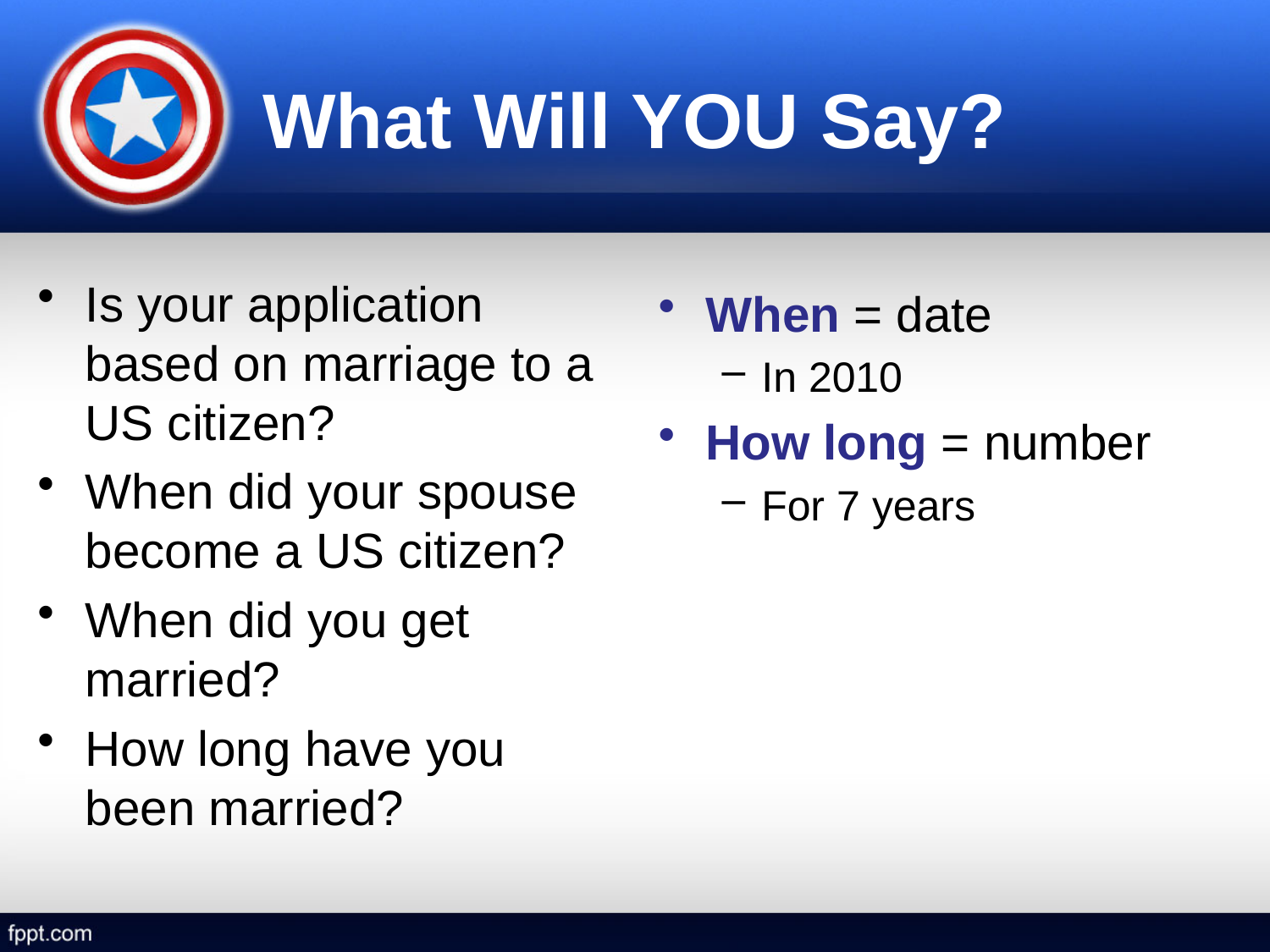

# What Will YOU Say?
Is your application based on marriage to a US citizen?
When did your spouse become a US citizen?
When did you get married?
How long have you been married?
When = date
In 2010
How long = number
For 7 years